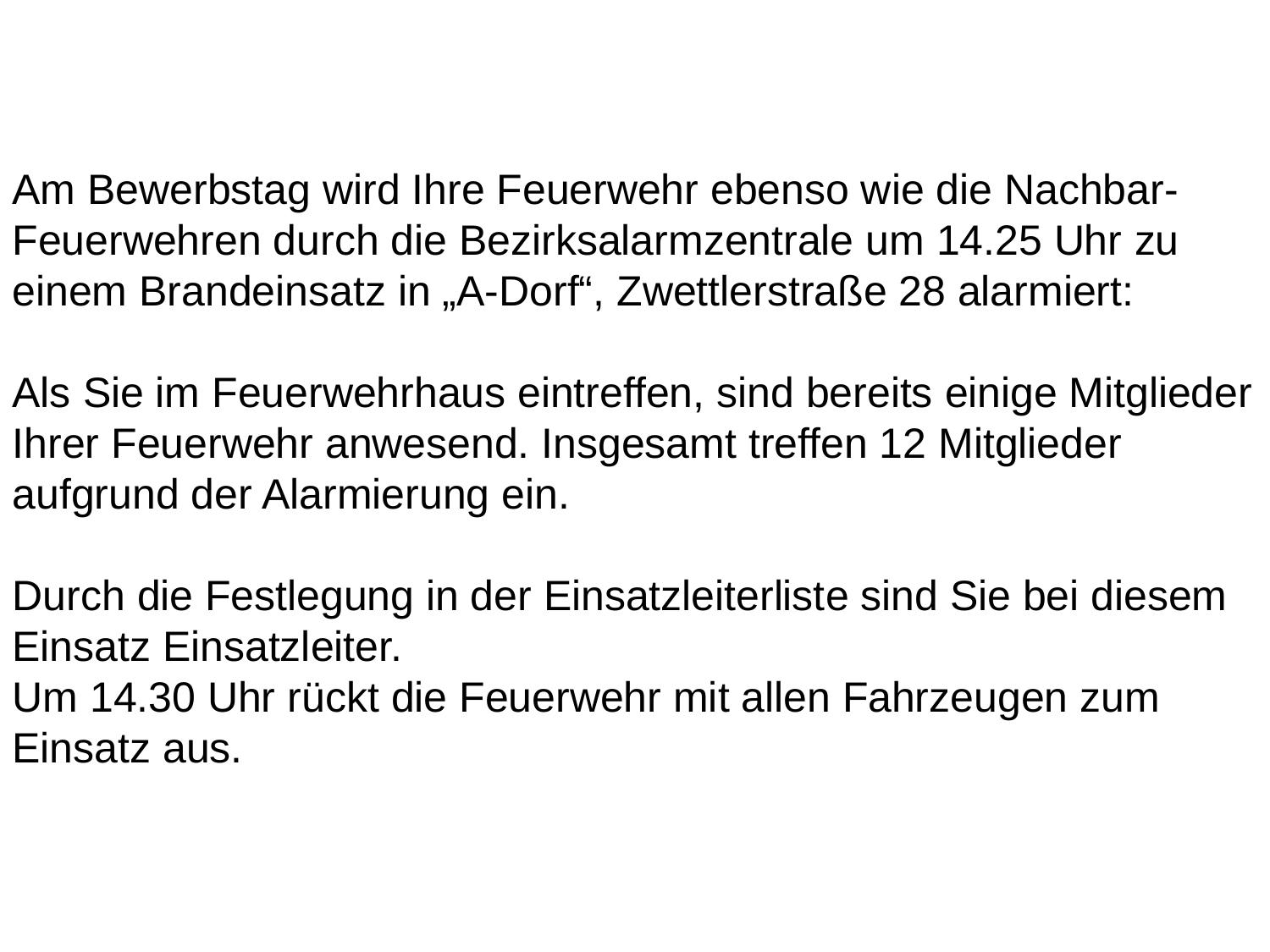

Am Bewerbstag wird Ihre Feuerwehr ebenso wie die Nachbar-Feuerwehren durch die Bezirksalarmzentrale um 14.25 Uhr zu einem Brandeinsatz in „A-Dorf“, Zwettlerstraße 28 alarmiert:

Als Sie im Feuerwehrhaus eintreffen, sind bereits einige Mitglieder Ihrer Feuerwehr anwesend. Insgesamt treffen 12 Mitglieder aufgrund der Alarmierung ein.

Durch die Festlegung in der Einsatzleiterliste sind Sie bei diesem Einsatz Einsatzleiter.
Um 14.30 Uhr rückt die Feuerwehr mit allen Fahrzeugen zum Einsatz aus.
3